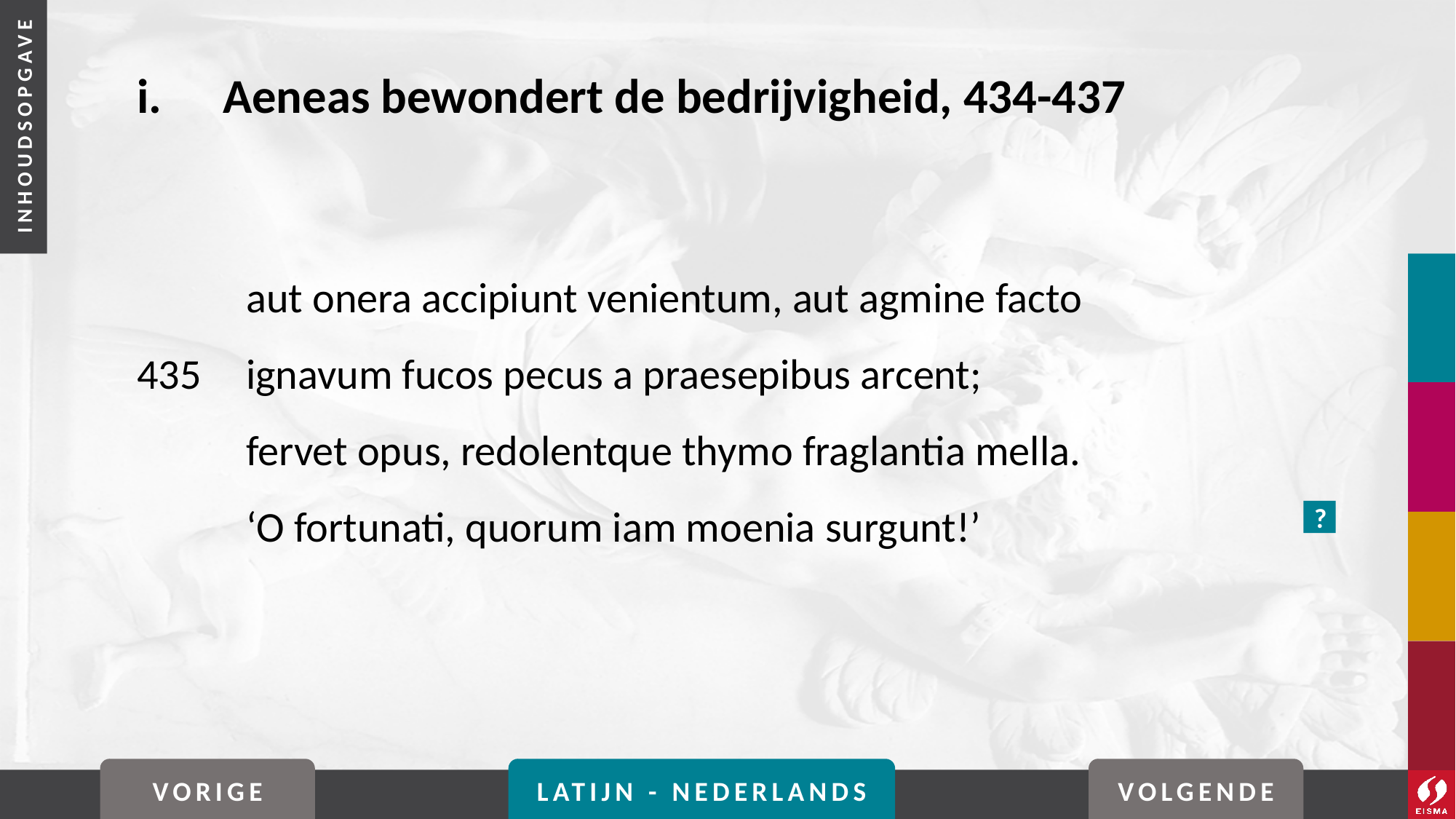

# i. 	Aeneas bewondert de bedrijvigheid, 434-437
	aut onera accipiunt venientum, aut agmine facto
435	ignavum fucos pecus a praesepibus arcent;
	fervet opus, redolentque thymo fraglantia mella.
	‘O fortunati, quorum iam moenia surgunt!’
?
VORIGE
LATIJN - NEDERLANDS
VOLGENDE